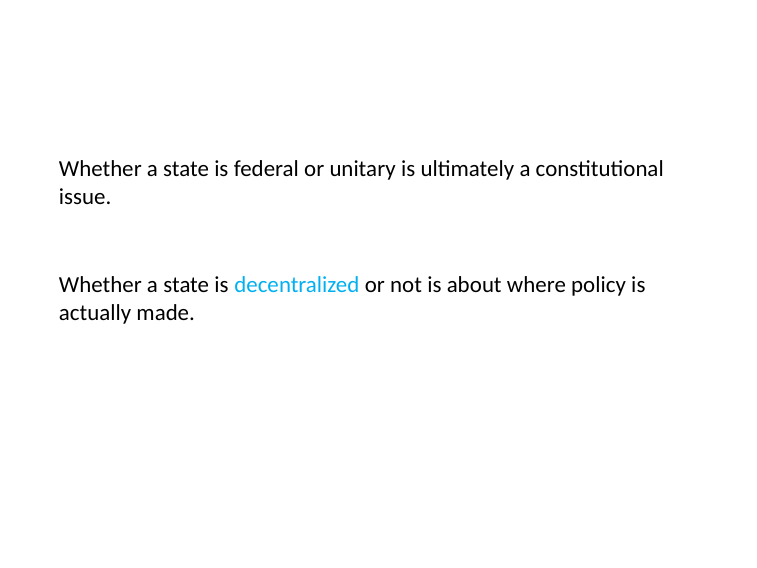

# Whether a state is federal or unitary is ultimately a constitutional issue.
Whether a state is decentralized or not is about where policy is actually made.